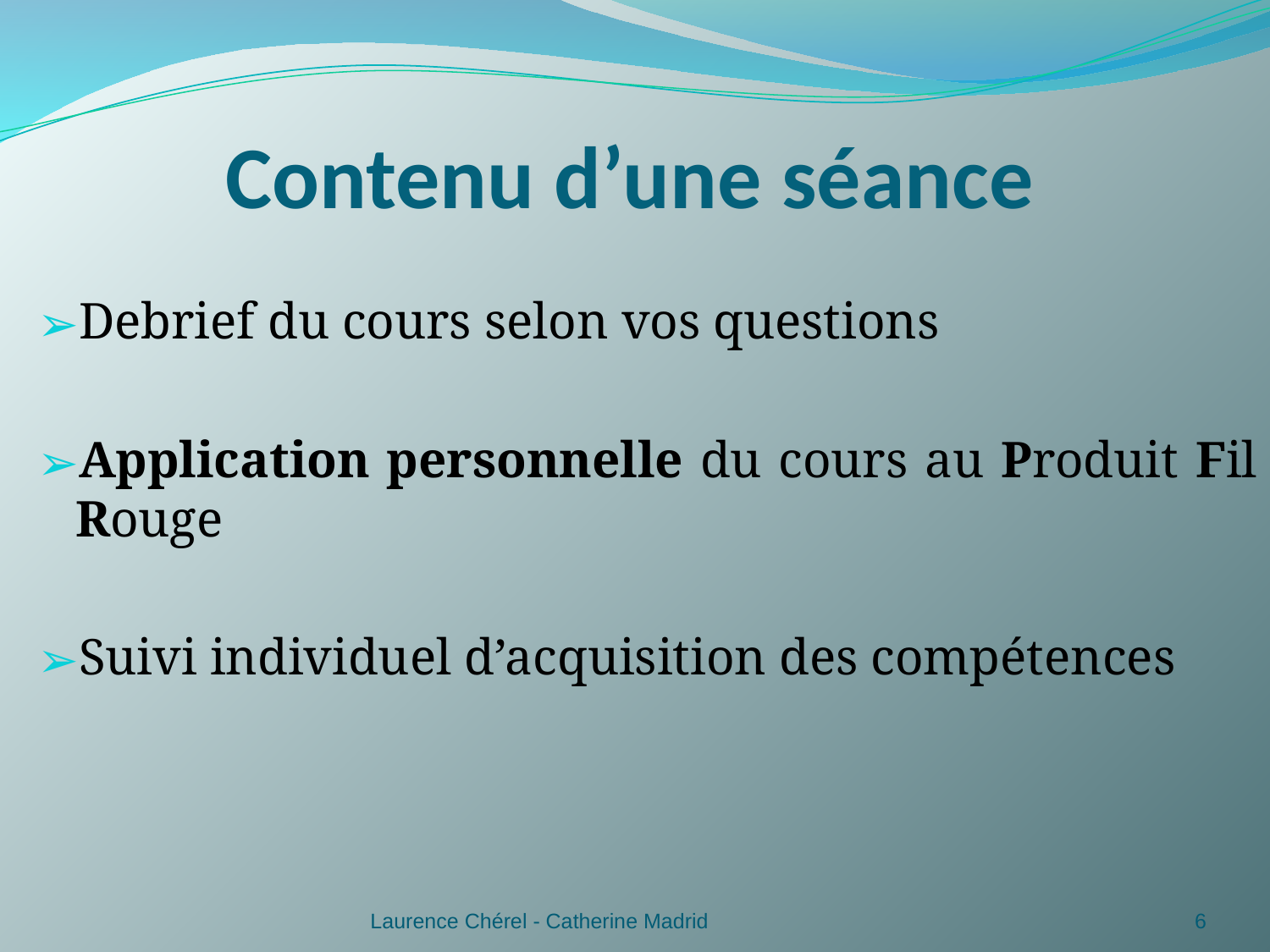

# Contenu d’une séance
Debrief du cours selon vos questions

Application personnelle du cours au Produit Fil Rouge

Suivi individuel d’acquisition des compétences

Laurence Chérel - Catherine Madrid
6